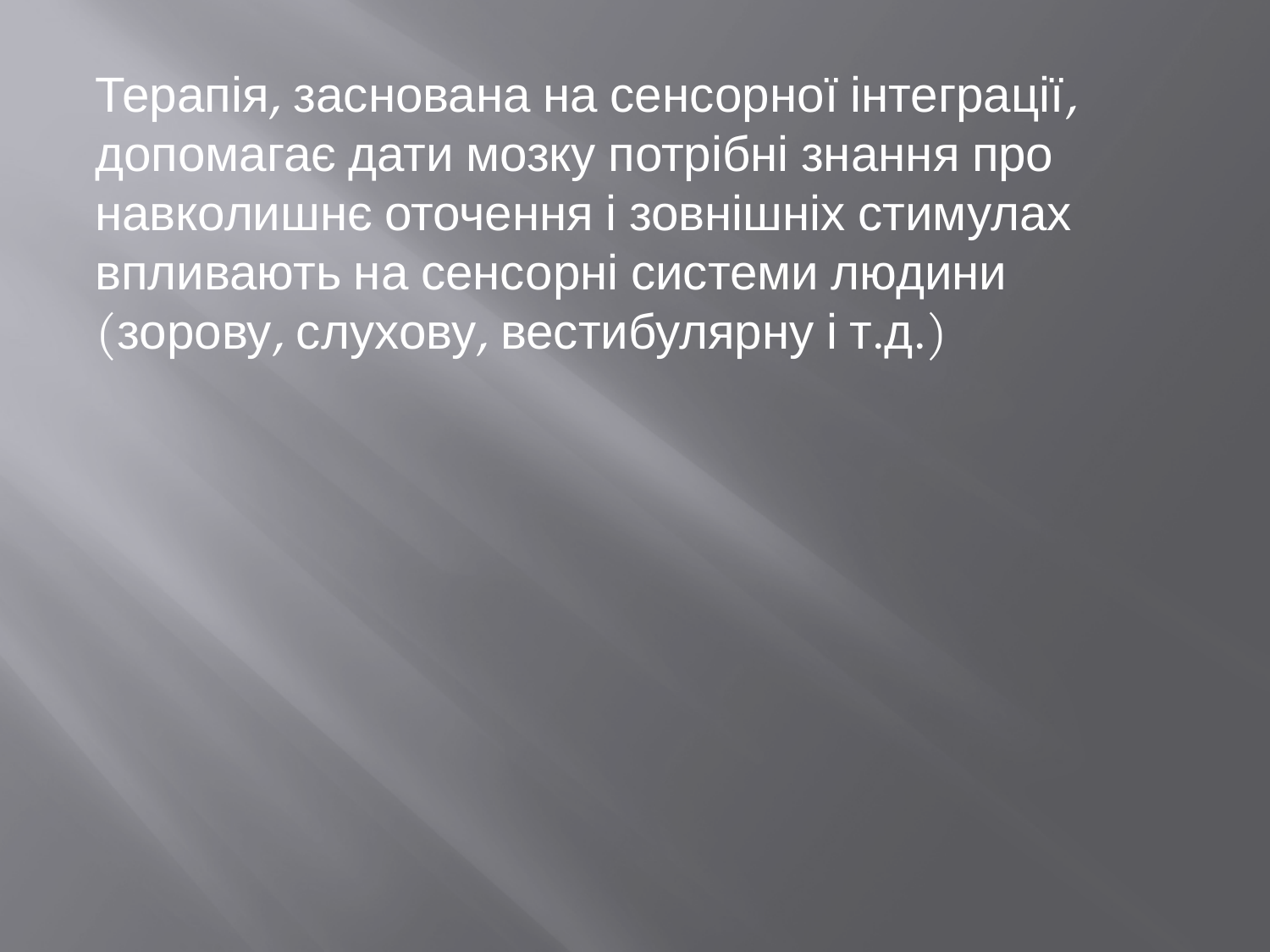

Терапія, заснована на сенсорної інтеграції, допомагає дати мозку потрібні знання про навколишнє оточення і зовнішніх стимулах впливають на сенсорні системи людини (зорову, слухову, вестибулярну і т.д.)